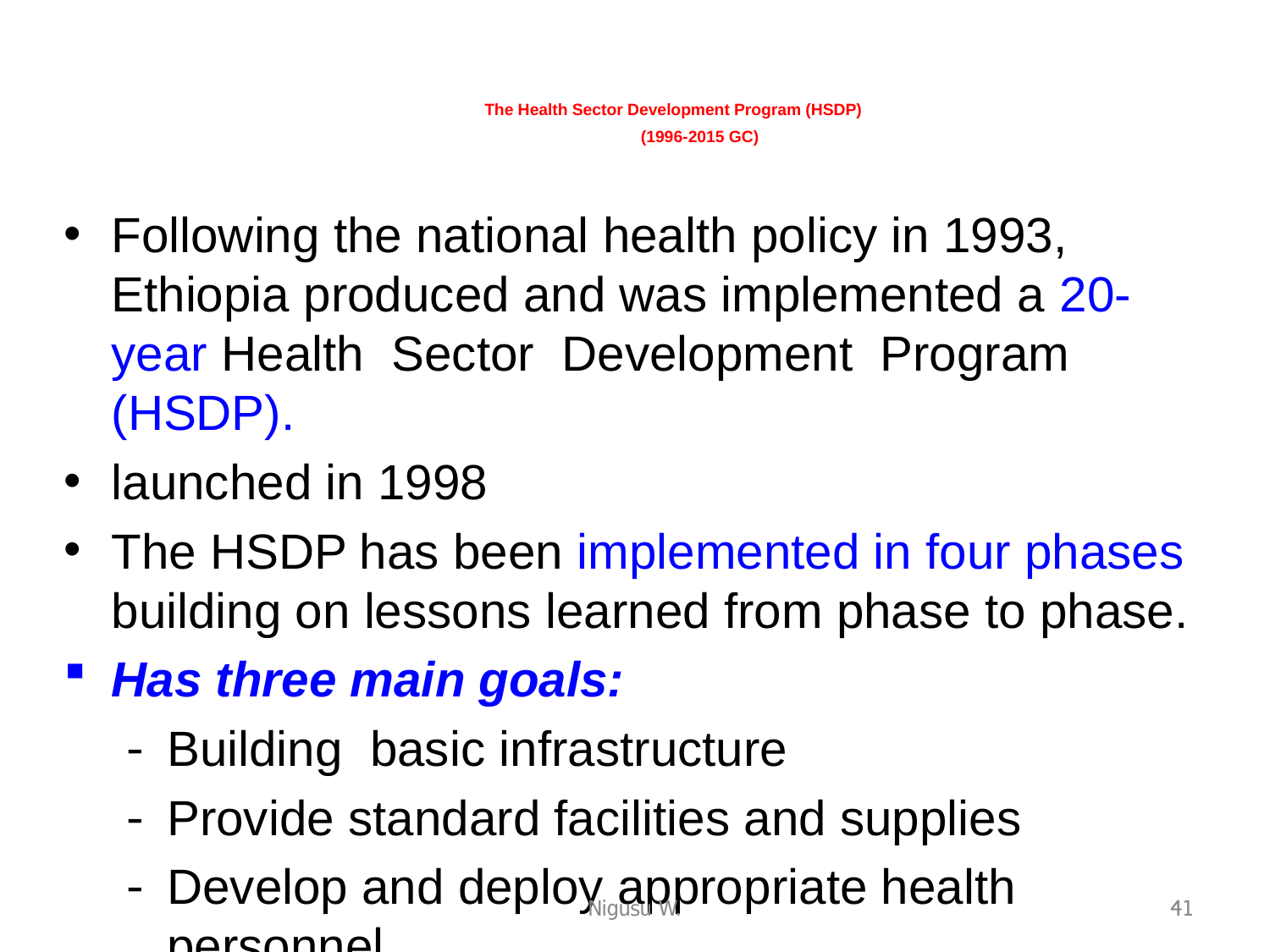

# The Health Sector Development Program (HSDP) (1996-2015 GC)
Following the national health policy in 1993, Ethiopia produced and was implemented a 20-year Health  Sector  Development  Program  (HSDP).
launched in 1998
The HSDP has been implemented in four phases building on lessons learned from phase to phase.
Has three main goals:
Building  basic infrastructure
Provide standard facilities and supplies
Develop and deploy appropriate health personnel

Nigusu W.
41